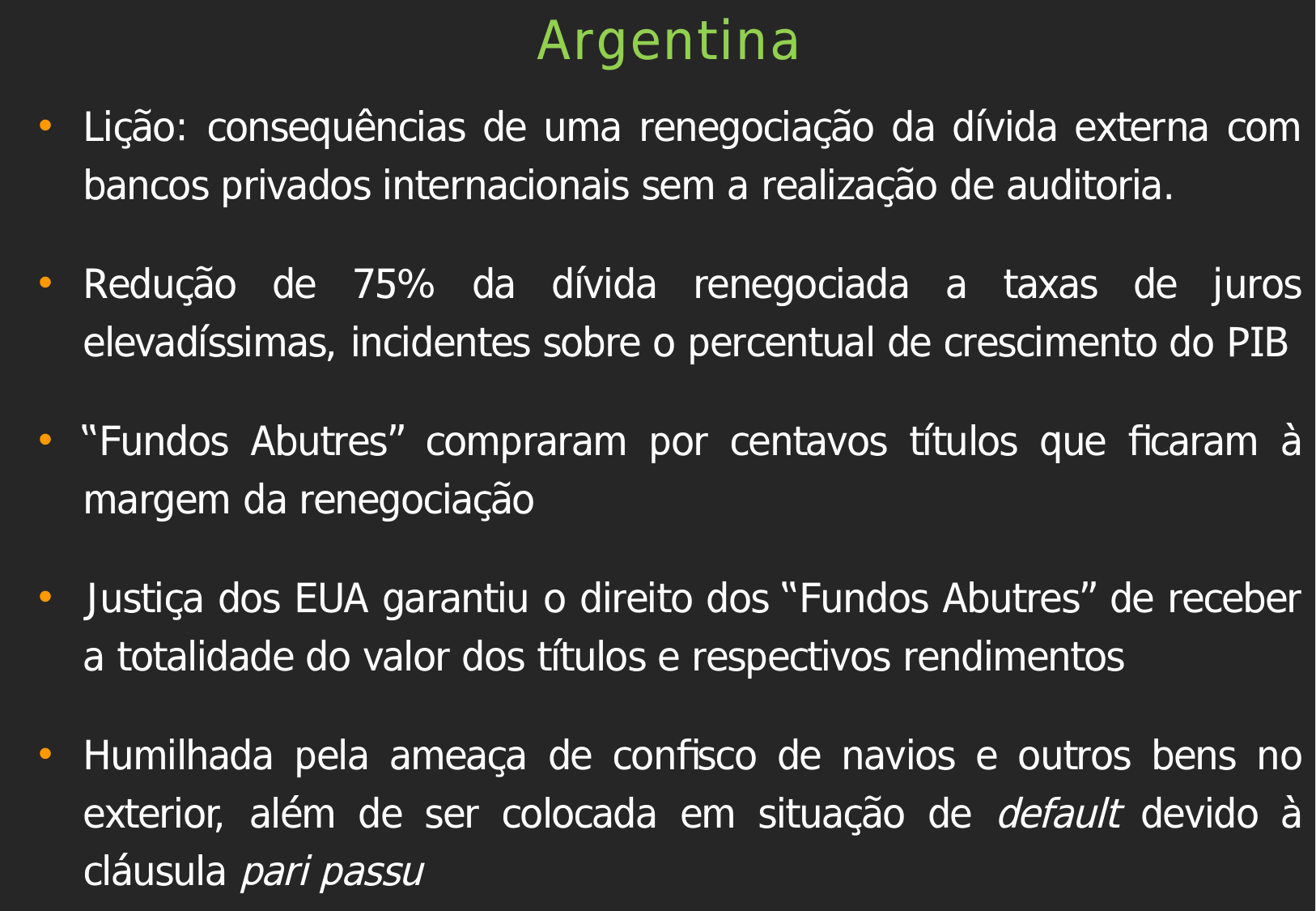

Argentina
Lição: consequências de uma renegociação da dívida externa com bancos privados internacionais sem a realização de auditoria.
Redução de 75% da dívida renegociada a taxas de juros elevadíssimas, incidentes sobre o percentual de crescimento do PIB
“Fundos Abutres” compraram por centavos títulos que ficaram à margem da renegociação
Justiça dos EUA garantiu o direito dos “Fundos Abutres” de receber a totalidade do valor dos títulos e respectivos rendimentos
Humilhada pela ameaça de confisco de navios e outros bens no exterior, além de ser colocada em situação de default devido à cláusula pari passu